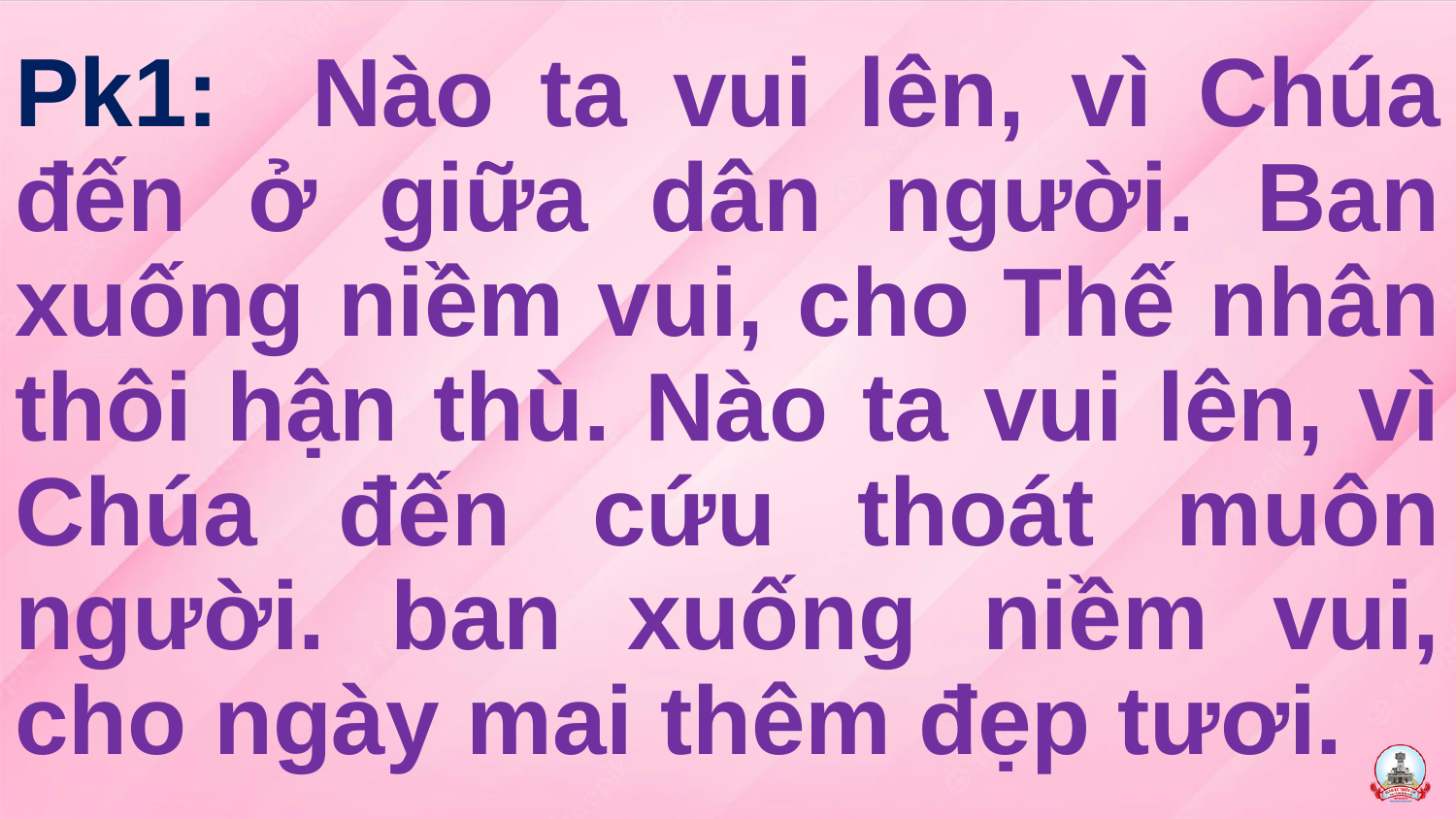

Pk1:  Nào ta vui lên, vì Chúa đến ở giữa dân người. Ban xuống niềm vui, cho Thế nhân thôi hận thù. Nào ta vui lên, vì Chúa đến cứu thoát muôn người. ban xuống niềm vui, cho ngày mai thêm đẹp tươi.